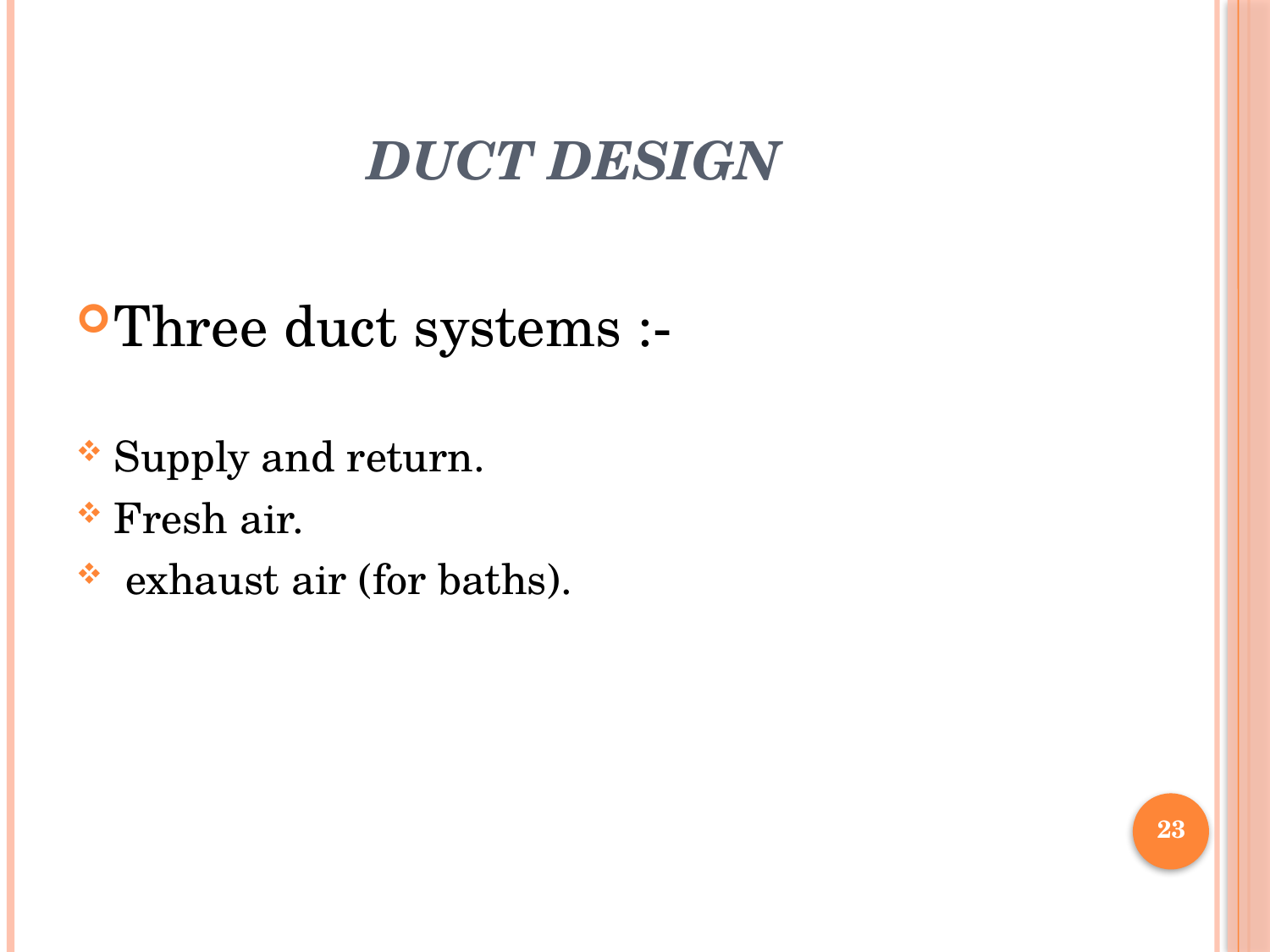

# DUCT DESIGN

Three duct systems :-

Supply and return.
Fresh air.
 exhaust air (for baths).
23